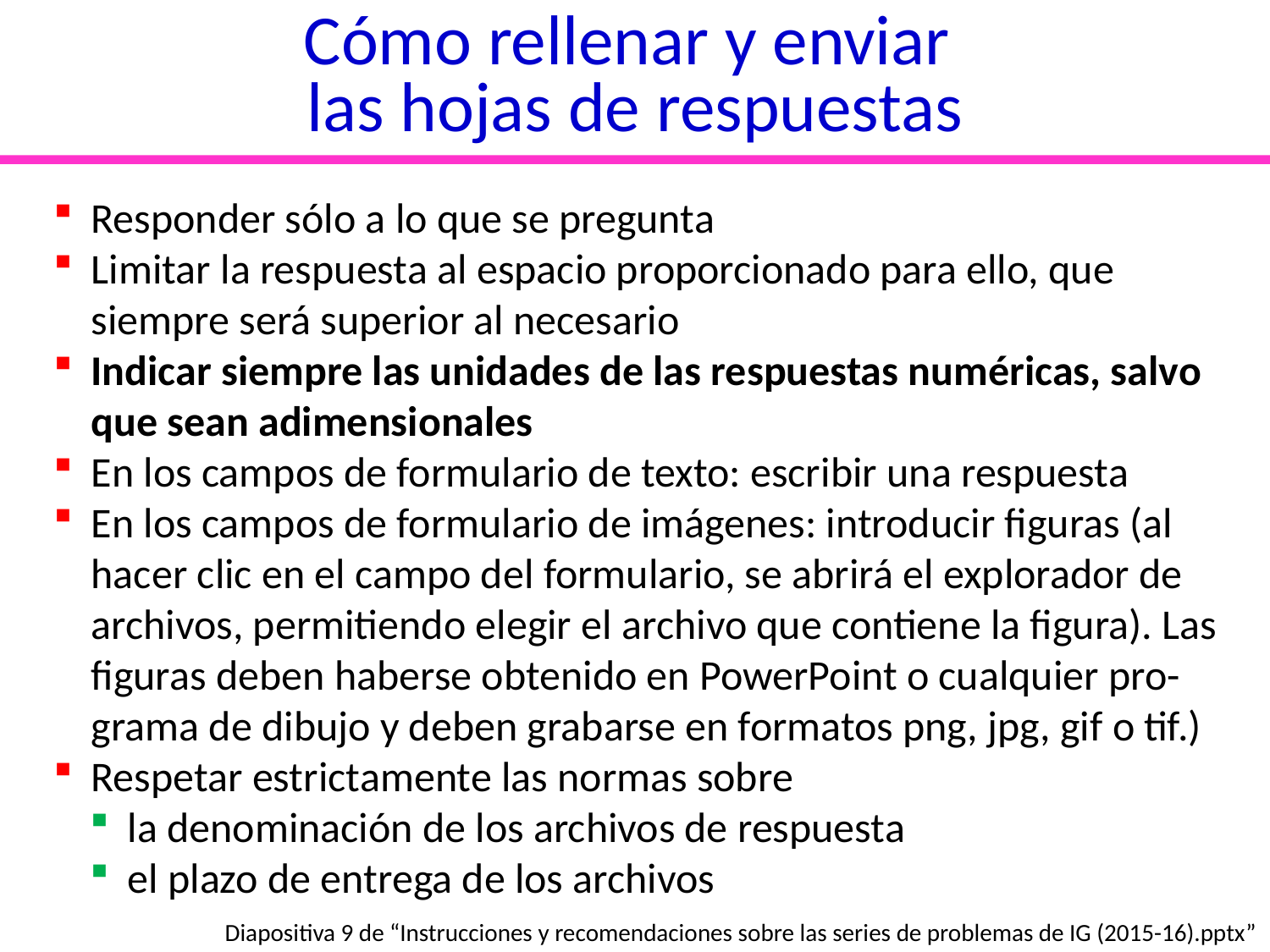

Cómo rellenar y enviar
las hojas de respuestas

Responder sólo a lo que se pregunta
Limitar la respuesta al espacio proporcionado para ello, que siempre será superior al necesario
Indicar siempre las unidades de las respuestas numéricas, salvo que sean adimensionales
En los campos de formulario de texto: escribir una respuesta
En los campos de formulario de imágenes: introducir figuras (al hacer clic en el campo del formulario, se abrirá el explorador de archivos, permitiendo elegir el archivo que contiene la figura). Las figuras deben haberse obtenido en PowerPoint o cualquier pro-grama de dibujo y deben grabarse en formatos png, jpg, gif o tif.)
Respetar estrictamente las normas sobre
la denominación de los archivos de respuesta
el plazo de entrega de los archivos

Diapositiva 9 de “Instrucciones y recomendaciones sobre las series de problemas de IG (2015-16).pptx”